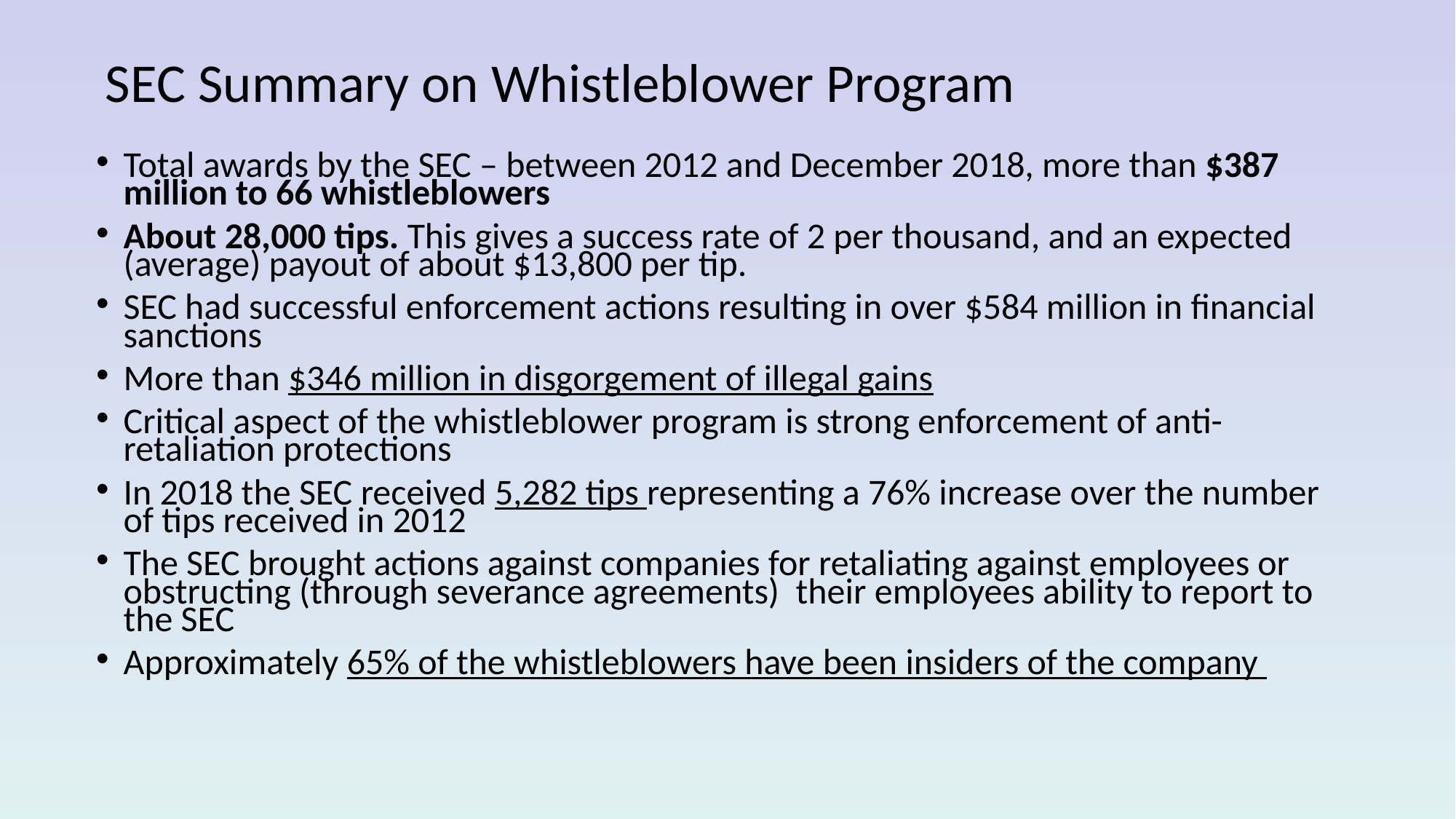

# SEC Summary on Whistleblower Program
Total awards by the SEC – between 2012 and December 2018, more than $387 million to 66 whistleblowers
About 28,000 tips. This gives a success rate of 2 per thousand, and an expected (average) payout of about $13,800 per tip.
SEC had successful enforcement actions resulting in over $584 million in financial sanctions
More than $346 million in disgorgement of illegal gains
Critical aspect of the whistleblower program is strong enforcement of anti-retaliation protections
In 2018 the SEC received 5,282 tips representing a 76% increase over the number of tips received in 2012
The SEC brought actions against companies for retaliating against employees or obstructing (through severance agreements)  their employees ability to report to the SEC
Approximately 65% of the whistleblowers have been insiders of the company